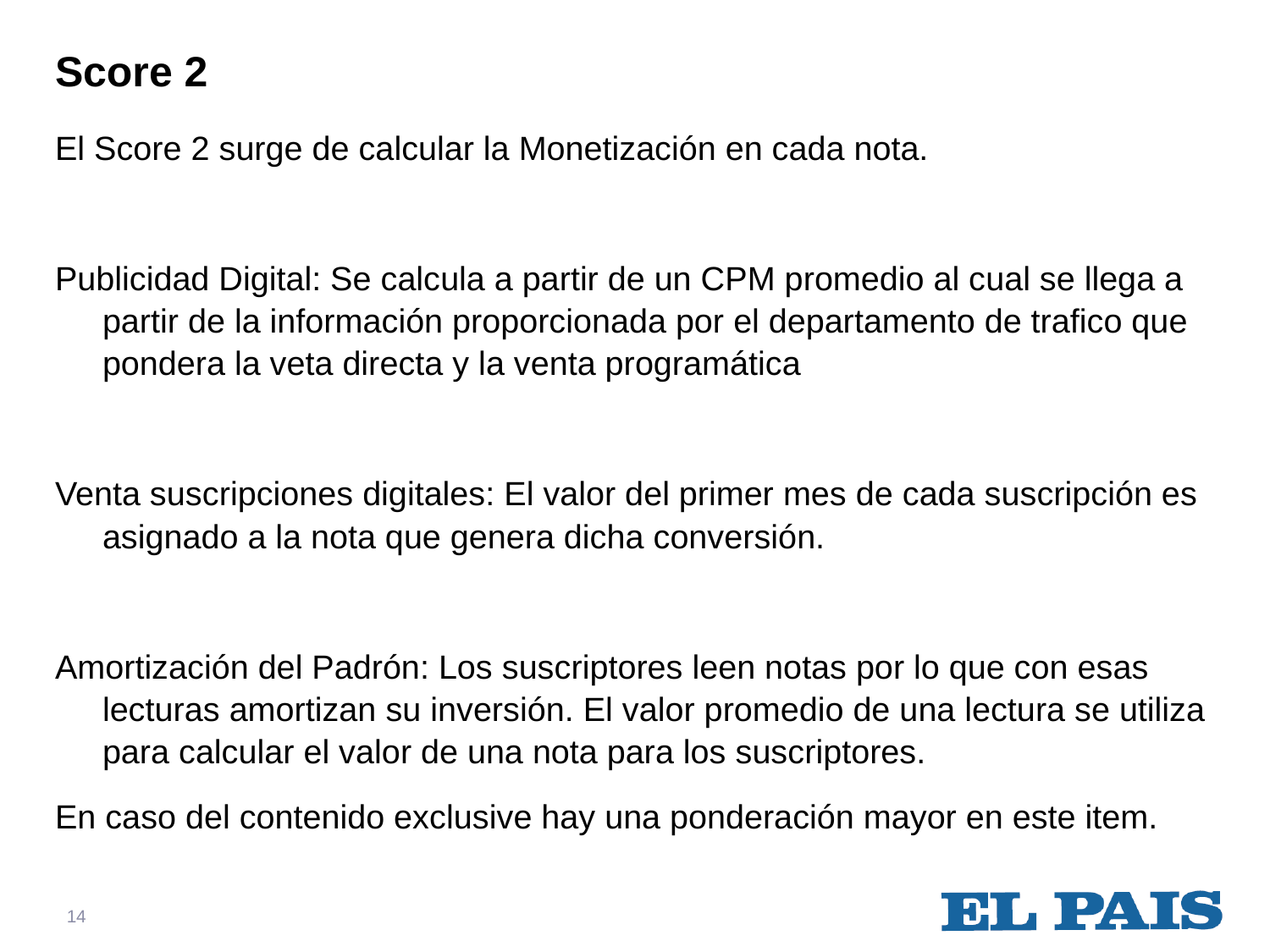

# Score 2
El Score 2 surge de calcular la Monetización en cada nota.

Publicidad Digital: Se calcula a partir de un CPM promedio al cual se llega a partir de la información proporcionada por el departamento de trafico que pondera la veta directa y la venta programática

Venta suscripciones digitales: El valor del primer mes de cada suscripción es asignado a la nota que genera dicha conversión.

Amortización del Padrón: Los suscriptores leen notas por lo que con esas lecturas amortizan su inversión. El valor promedio de una lectura se utiliza para calcular el valor de una nota para los suscriptores.
En caso del contenido exclusive hay una ponderación mayor en este item.
14